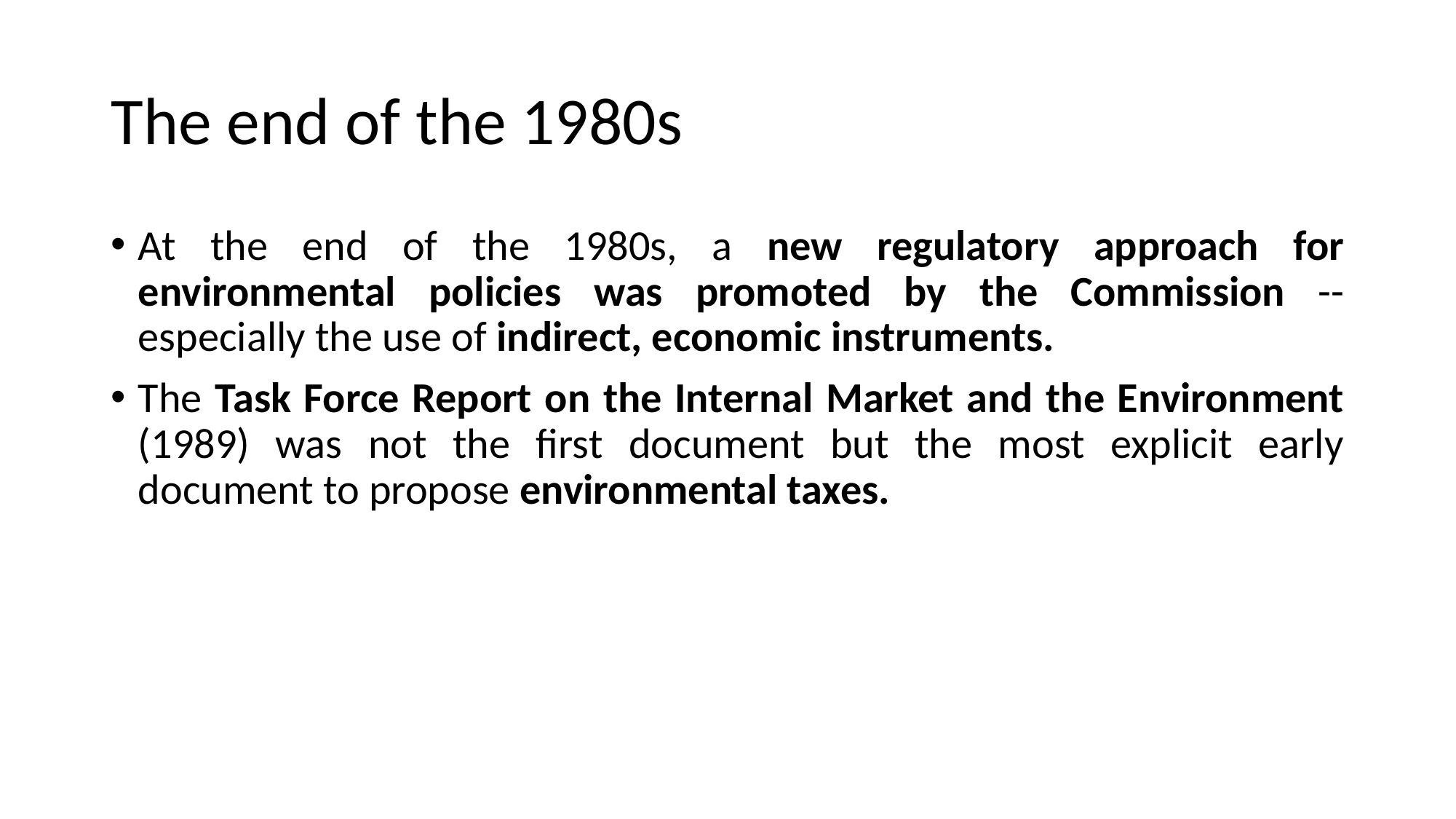

# The end of the 1980s
At the end of the 1980s, a new regulatory approach for environmental policies was promoted by the Commission -- especially the use of indirect, economic instruments.
The Task Force Report on the Internal Market and the Environment (1989) was not the first document but the most explicit early document to propose environmental taxes.